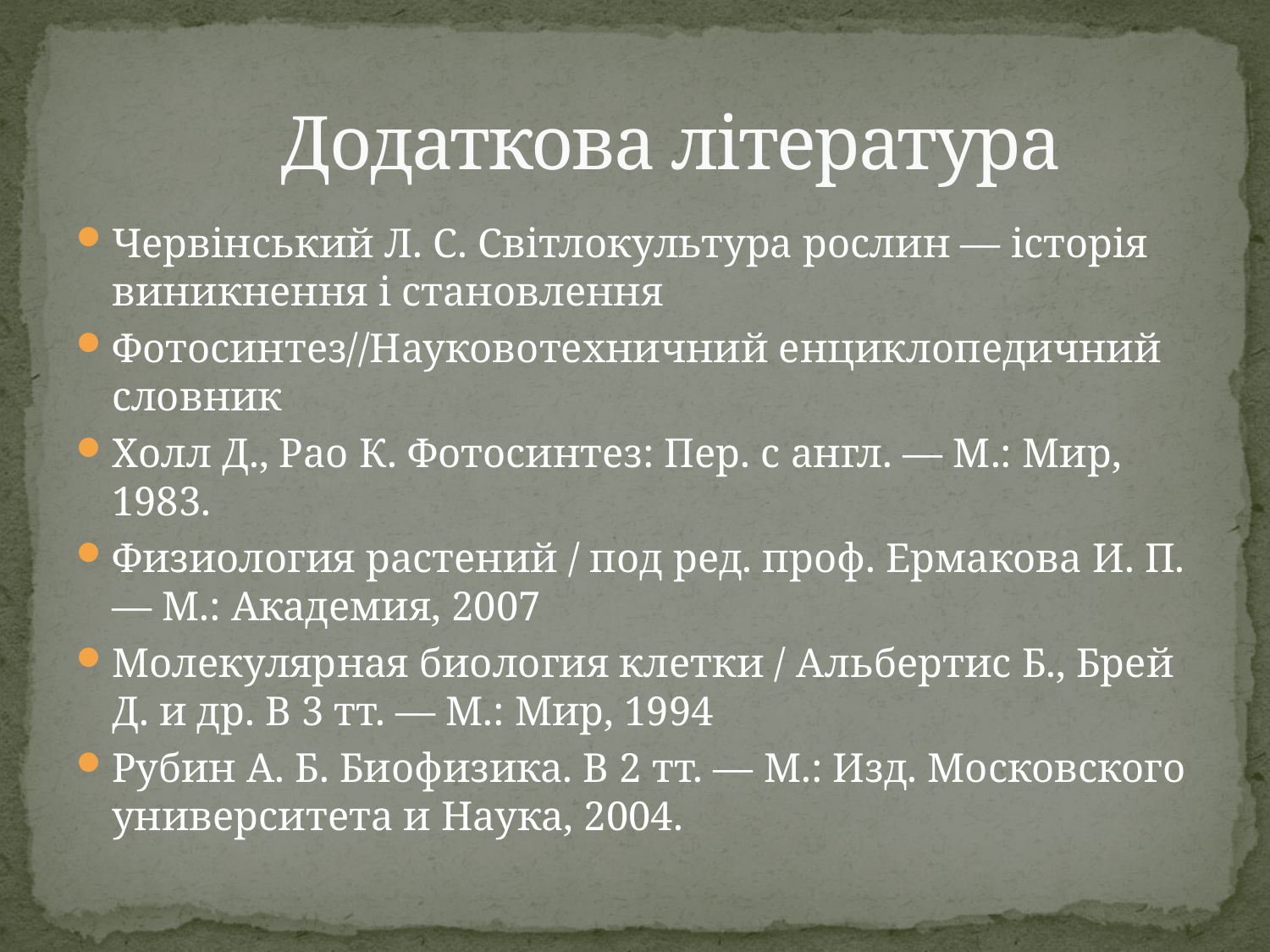

# Додаткова література
Червінський Л. С. Світлокультура рослин — історія виникнення і становлення
Фотосинтез//Науковотехничний енциклопедичний словник
Холл Д., Рао К. Фотосинтез: Пер. с англ. — М.: Мир, 1983.
Физиология растений / под ред. проф. Ермакова И. П. — М.: Академия, 2007
Молекулярная биология клетки / Альбертис Б., Брей Д. и др. В 3 тт. — М.: Мир, 1994
Рубин А. Б. Биофизика. В 2 тт. — М.: Изд. Московского университета и Наука, 2004.